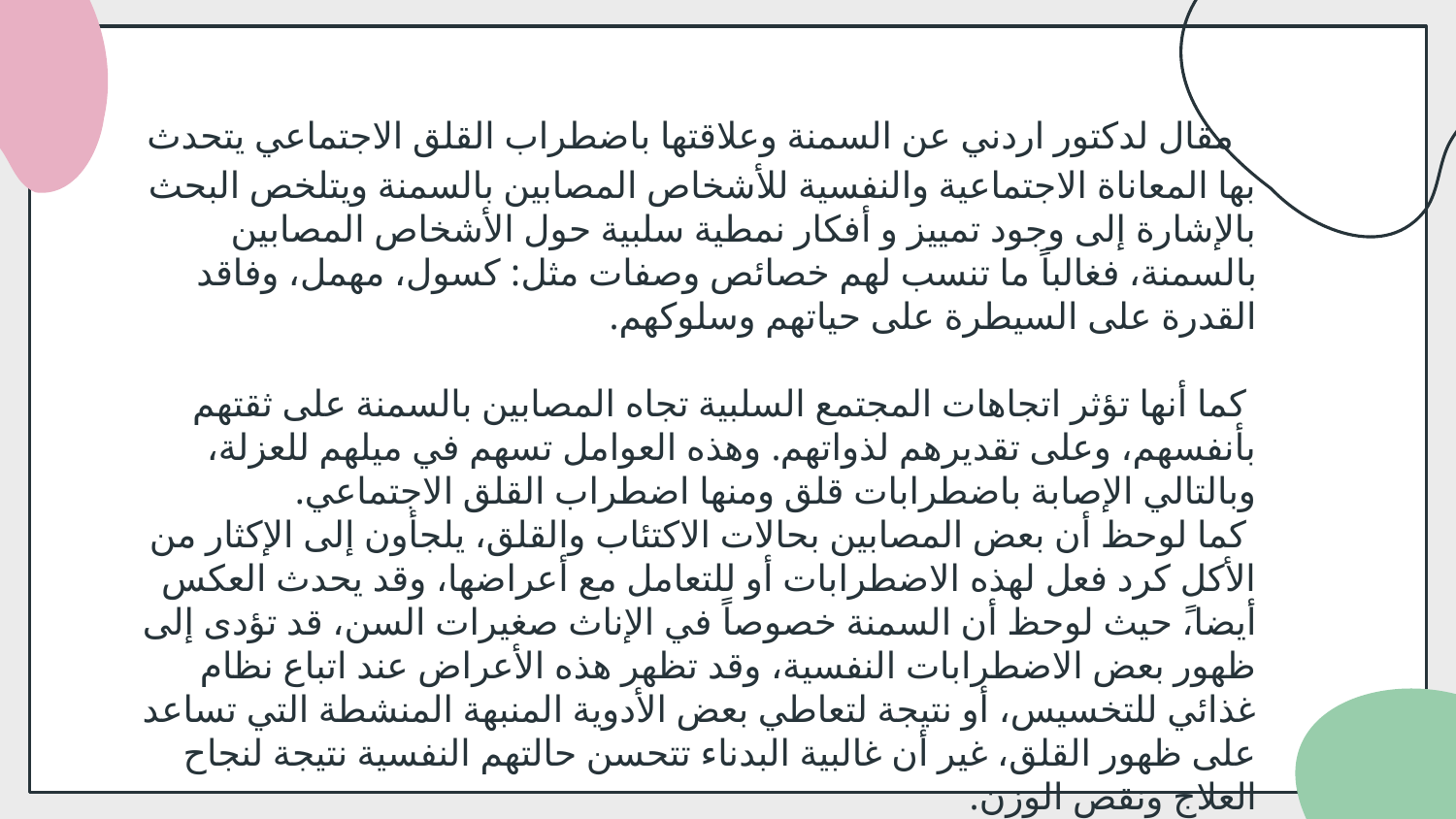

مقال لدكتور اردني عن السمنة وعلاقتھا باضطراب القلق الاجتماعي يتحدث بها المعاناة الاجتماعية والنفسية للأشخاص المصابين بالسمنة ويتلخص البحث بالإشارة إلى وجود تمييز و أفكار نمطية سلبية حول الأشخاص المصابين بالسمنة، فغالباً ما تنسب لھم خصائص وصفات مثل: كسول، مھمل، وفاقد القدرة على السيطرة على حیاتھم وسلوكھم.

 كما أنها تؤثر اتجاھات المجتمع السلبية تجاه المصابين بالسمنة على ثقتھم بأنفسھم، وعلى تقدیرھم لذواتھم. وھذه العوامل تسھم في میلھم للعزلة، وبالتالي الإصابة باضطرابات قلق ومنھا اضطراب القلق الاجتماعي.
 كما لوحظ أن بعض المصابين بحالات الاكتئاب والقلق، يلجأون إلى الإكثار من الأكل كرد فعل لھذه الاضطرابات أو للتعامل مع أعراضھا، وقد يحدث العكس أيضا،ً حیث لوحظ أن السمنة خصوصاً في الإناث صغيرات السن، قد تؤدى إلى ظھور بعض الاضطرابات النفسية، وقد تظھر ھذه الأعراض عند اتباع نظام غذائي للتخسيس، أو نتيجة لتعاطي بعض الأدوية المنبھة المنشطة التي تساعد على ظھور القلق، غیر أن غالبية البدناء تتحسن حالتھم النفسية نتيجة لنجاح العلاج ونقص الوزن.
#